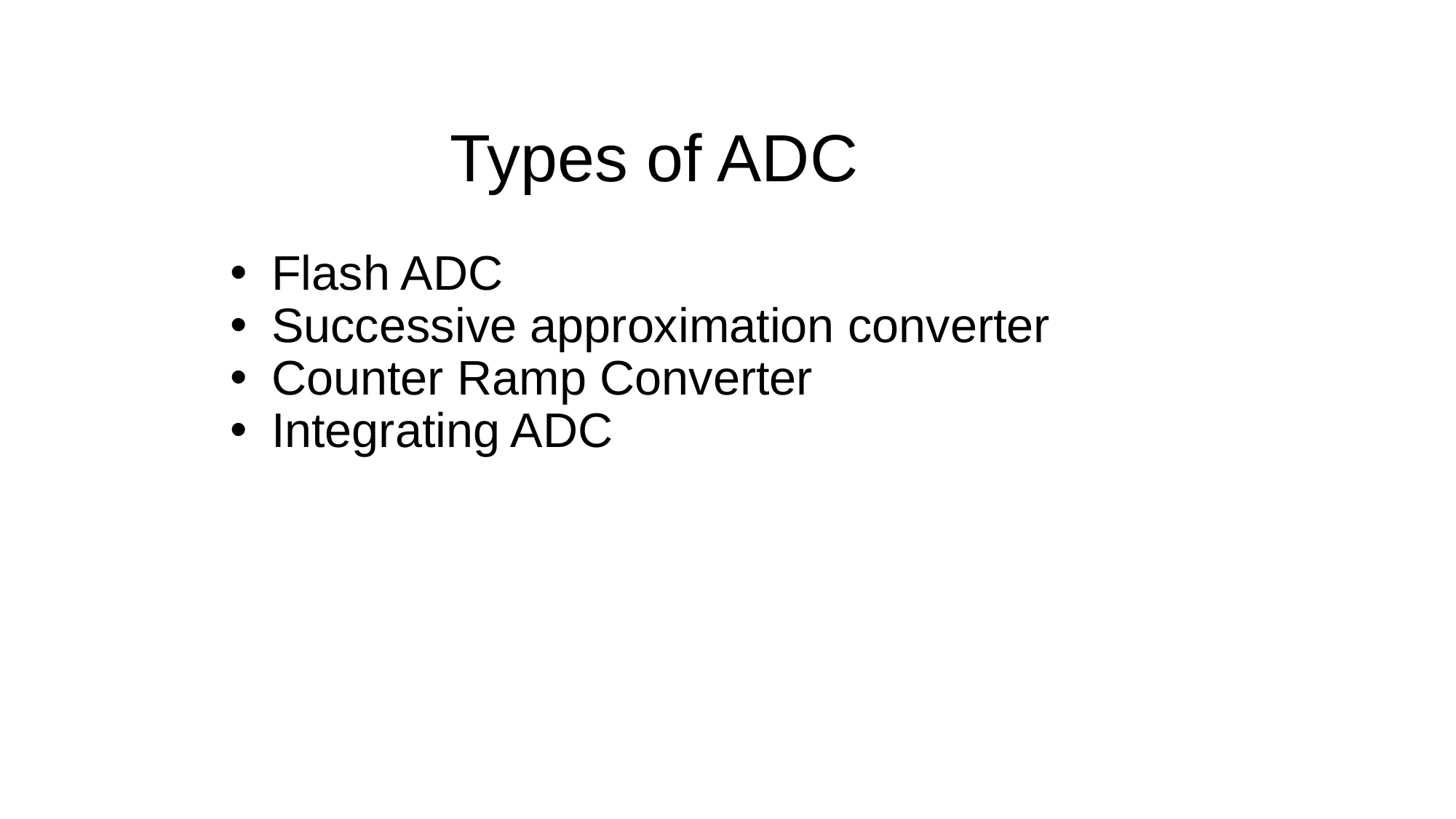

Types of ADC

Flash ADC
Successive approximation converter
Counter Ramp Converter
Integrating ADC